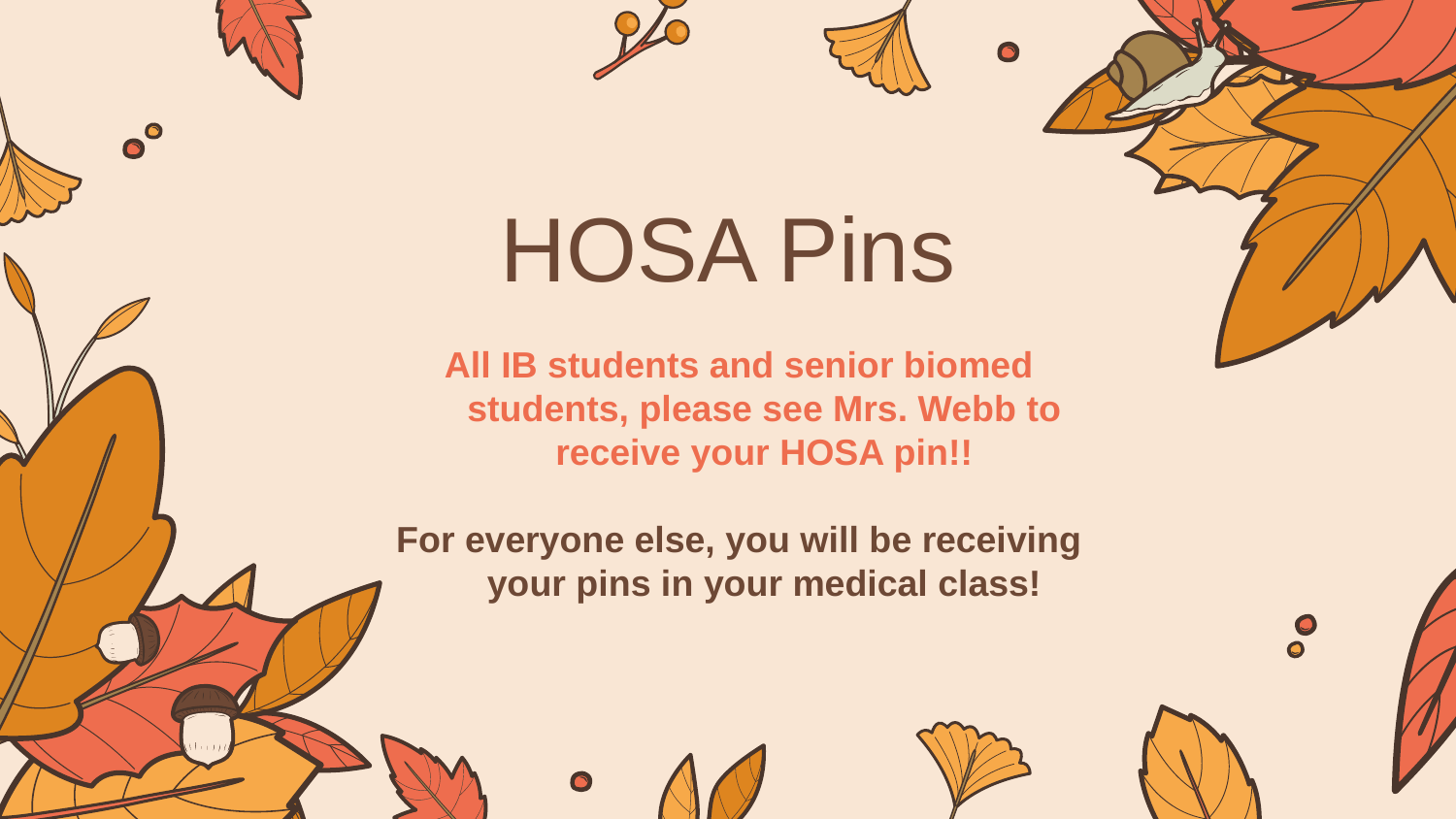

# HOSA Pins
All IB students and senior biomed students, please see Mrs. Webb to receive your HOSA pin!!

For everyone else, you will be receiving your pins in your medical class!